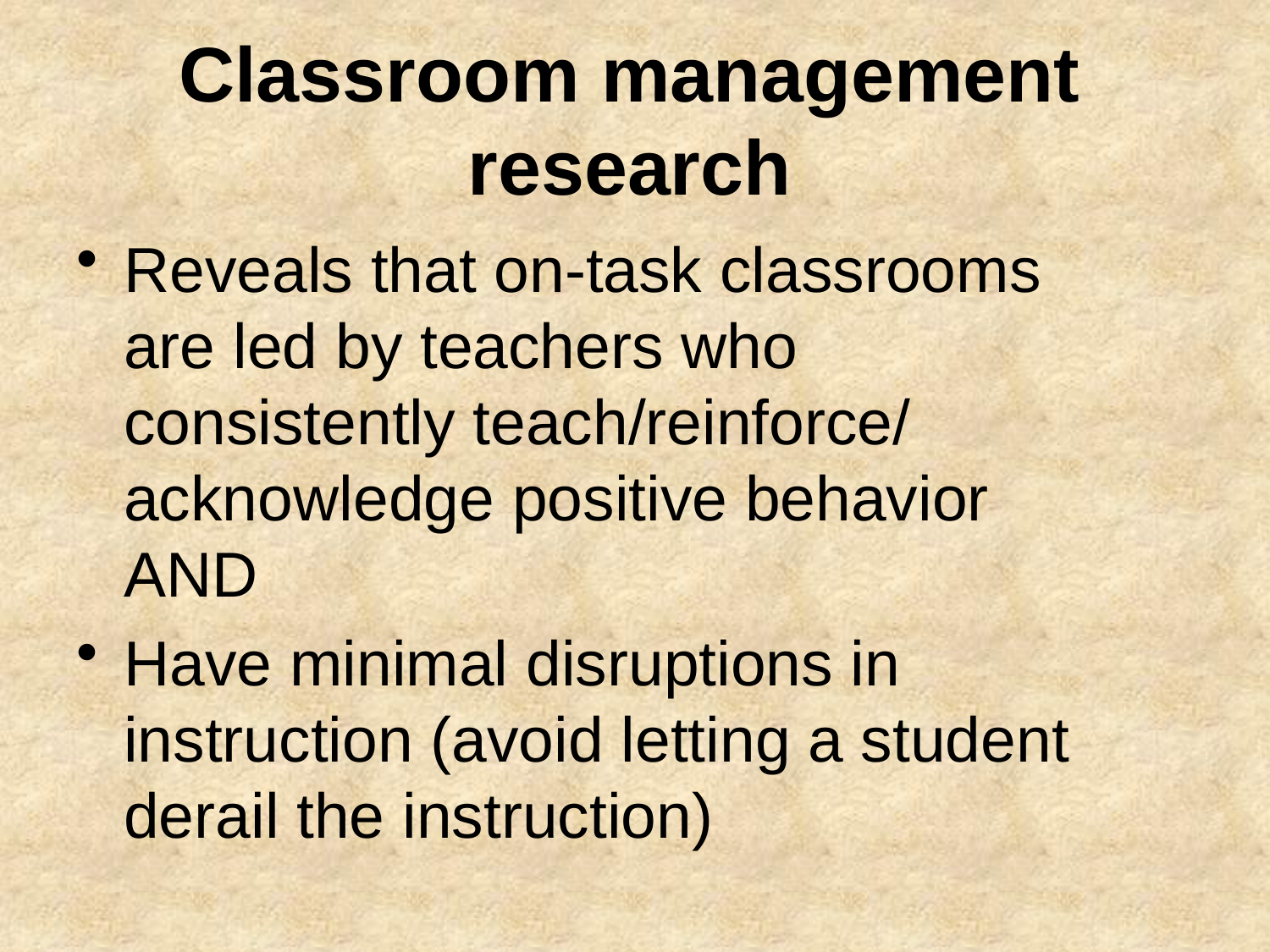

# Classroom management research
Reveals that on-task classrooms  are led by teachers who consistently teach/reinforce/ acknowledge positive behavior AND
Have minimal disruptions in instruction (avoid letting a student derail the instruction)